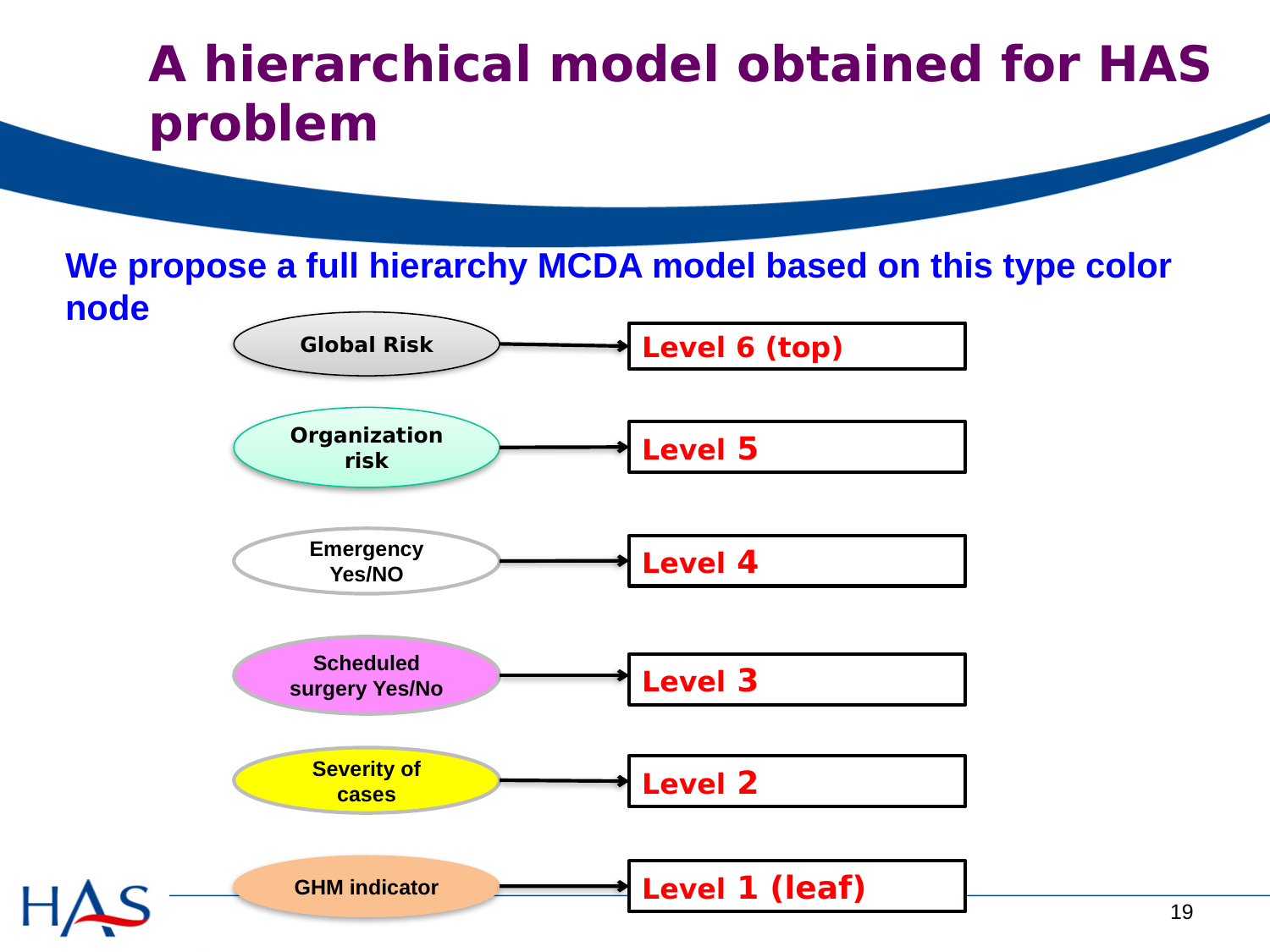

# A hierarchical model obtained for HAS problem
We propose a full hierarchy MCDA model based on this type color node
Global Risk
Level 6 (top)
Organization risk
Level 5
Emergency Yes/NO
Level 4
Scheduled surgery Yes/No
Level 3
Severity of cases
Level 2
GHM indicator
Level 1 (leaf)
19